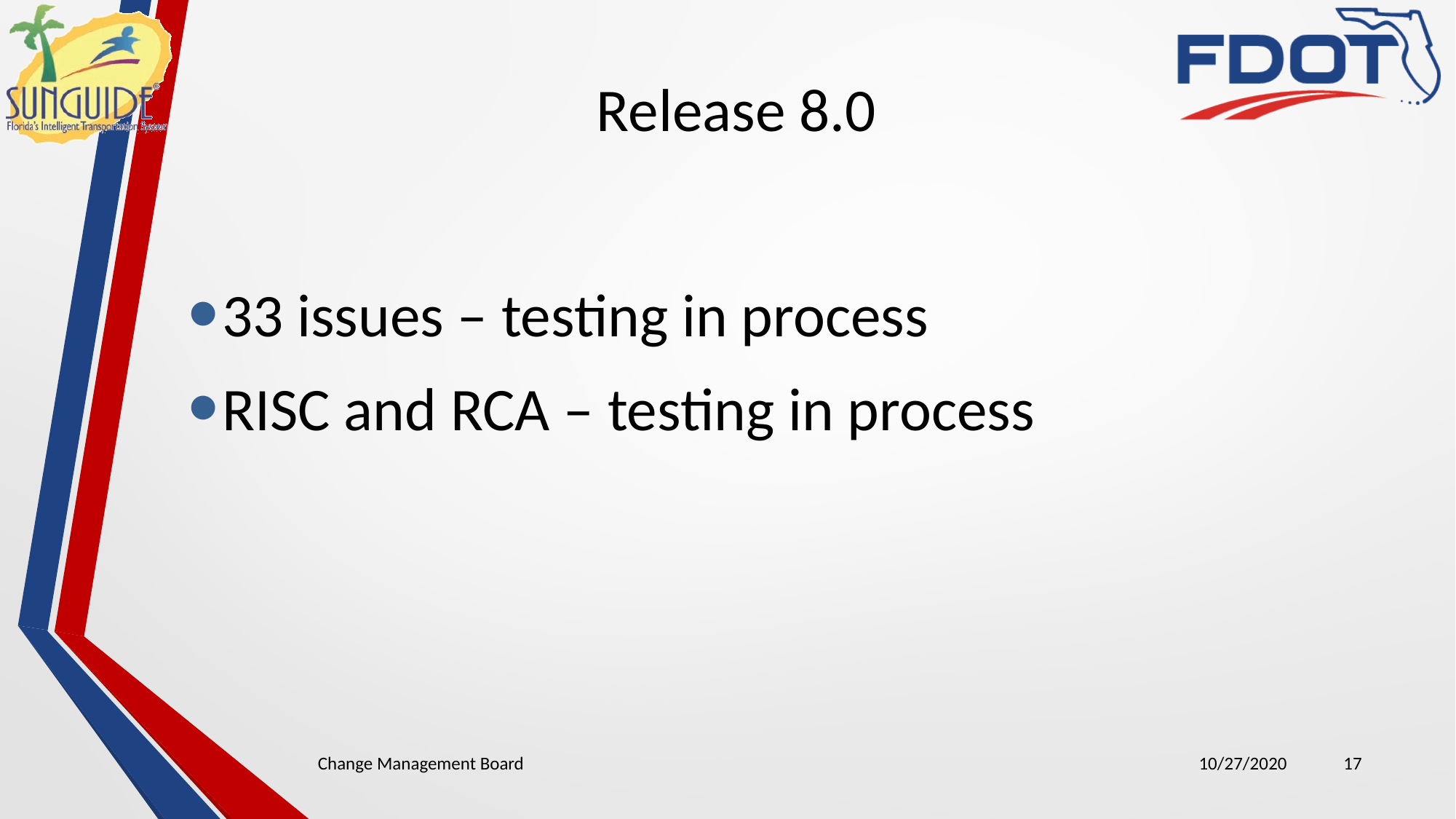

# Release 8.0
33 issues – testing in process
RISC and RCA – testing in process

Change Management Board
10/27/2020
17